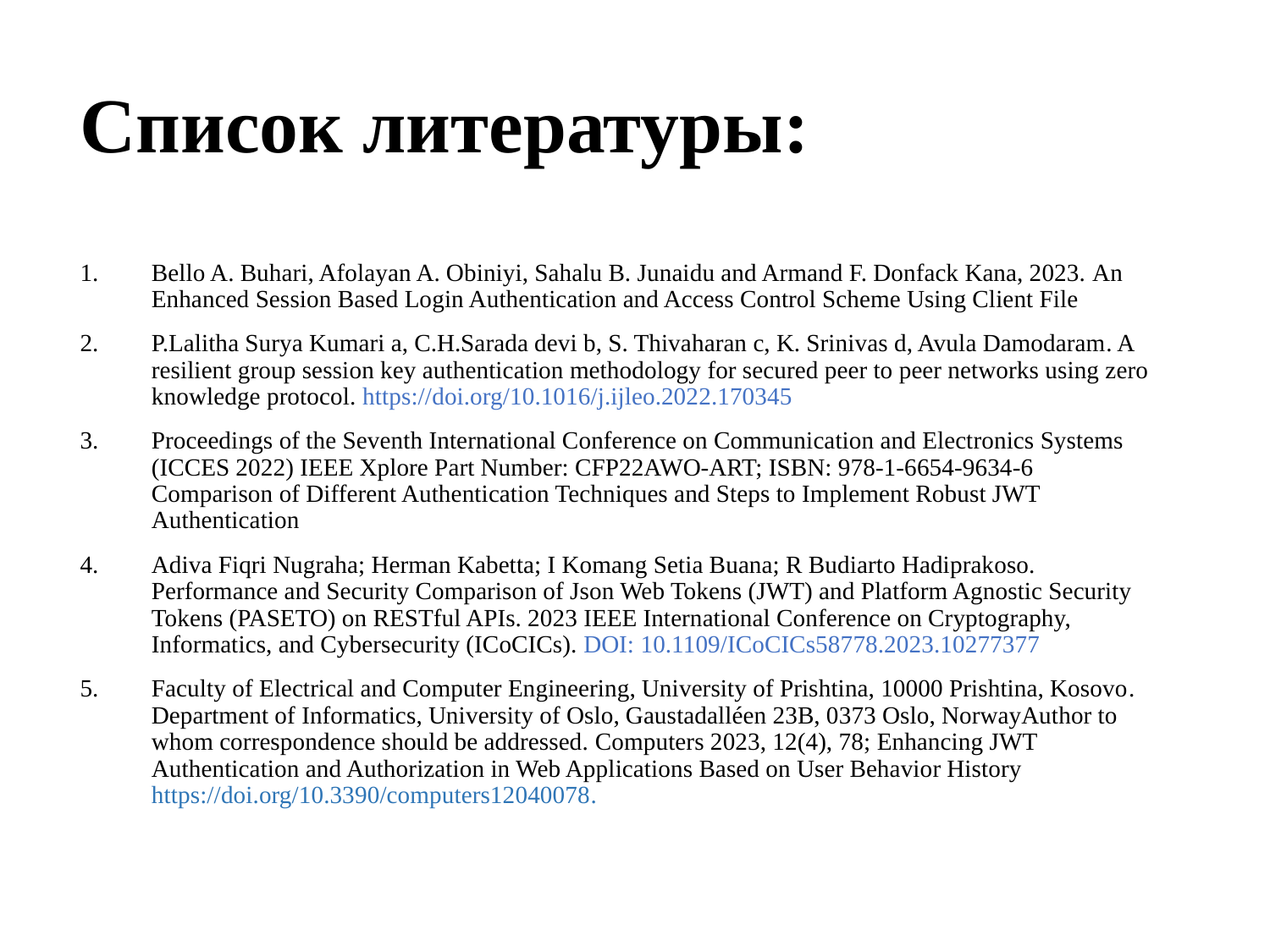

# Список литературы:
Bello A. Buhari, Afolayan A. Obiniyi, Sahalu B. Junaidu and Armand F. Donfack Kana, 2023. An Enhanced Session Based Login Authentication and Access Control Scheme Using Client File
P.Lalitha Surya Kumari a, C.H.Sarada devi b, S. Thivaharan c, K. Srinivas d, Avula Damodaram. A resilient group session key authentication methodology for secured peer to peer networks using zero knowledge protocol. https://doi.org/10.1016/j.ijleo.2022.170345
Proceedings of the Seventh International Conference on Communication and Electronics Systems (ICCES 2022) IEEE Xplore Part Number: CFP22AWO-ART; ISBN: 978-1-6654-9634-6 Comparison of Different Authentication Techniques and Steps to Implement Robust JWT Authentication
Adiva Fiqri Nugraha; Herman Kabetta; I Komang Setia Buana; R Budiarto Hadiprakoso. Performance and Security Comparison of Json Web Tokens (JWT) and Platform Agnostic Security Tokens (PASETO) on RESTful APIs. 2023 IEEE International Conference on Cryptography, Informatics, and Cybersecurity (ICoCICs). DOI: 10.1109/ICoCICs58778.2023.10277377
Faculty of Electrical and Computer Engineering, University of Prishtina, 10000 Prishtina, Kosovo. Department of Informatics, University of Oslo, Gaustadalléen 23B, 0373 Oslo, NorwayAuthor to whom correspondence should be addressed. Computers 2023, 12(4), 78; Enhancing JWT Authentication and Authorization in Web Applications Based on User Behavior History https://doi.org/10.3390/computers12040078.